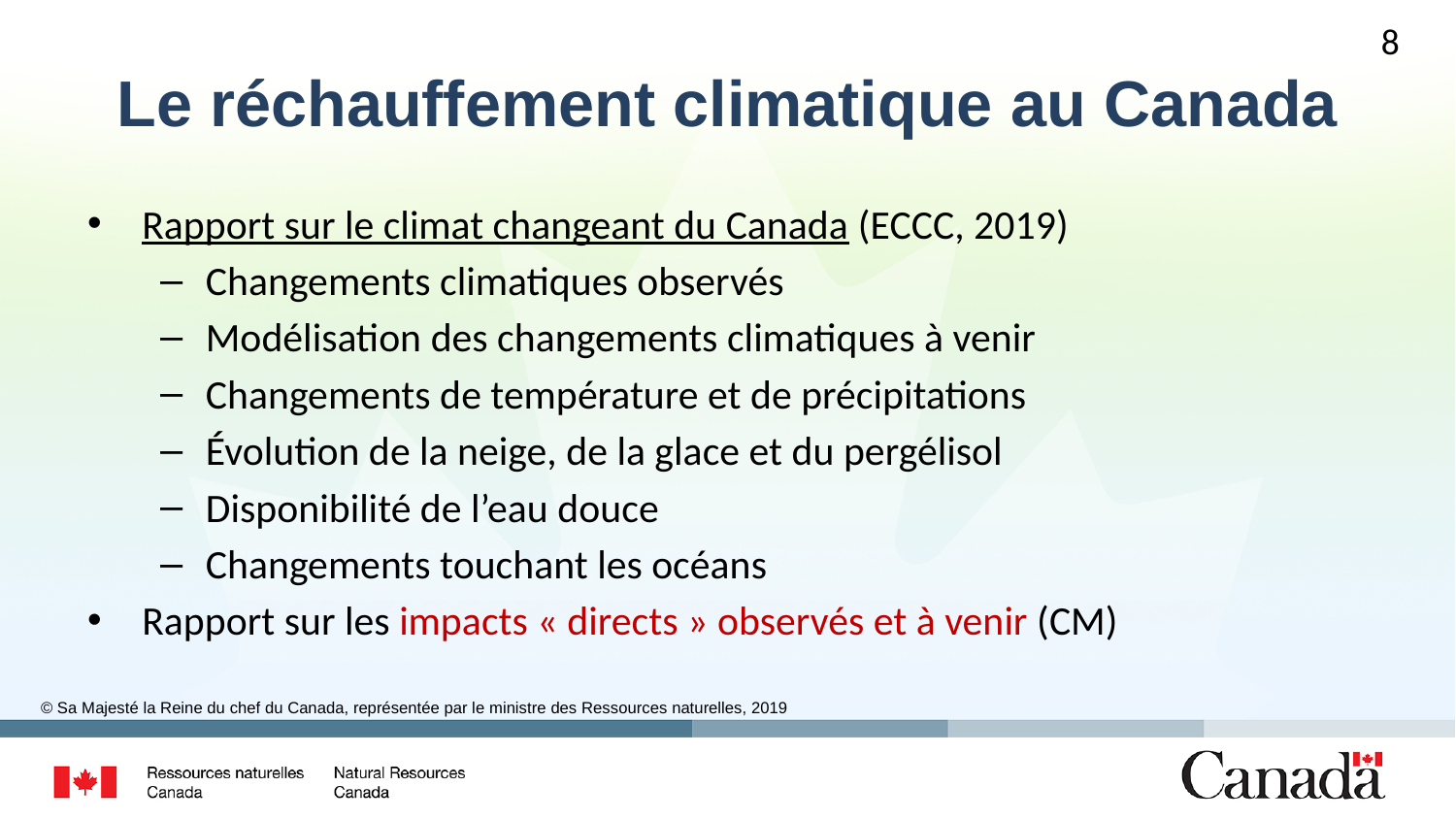

8
# Le réchauffement climatique au Canada
Rapport sur le climat changeant du Canada (ECCC, 2019)
Changements climatiques observés
Modélisation des changements climatiques à venir
Changements de température et de précipitations
Évolution de la neige, de la glace et du pergélisol
Disponibilité de l’eau douce
Changements touchant les océans
Rapport sur les impacts « directs » observés et à venir (CM)